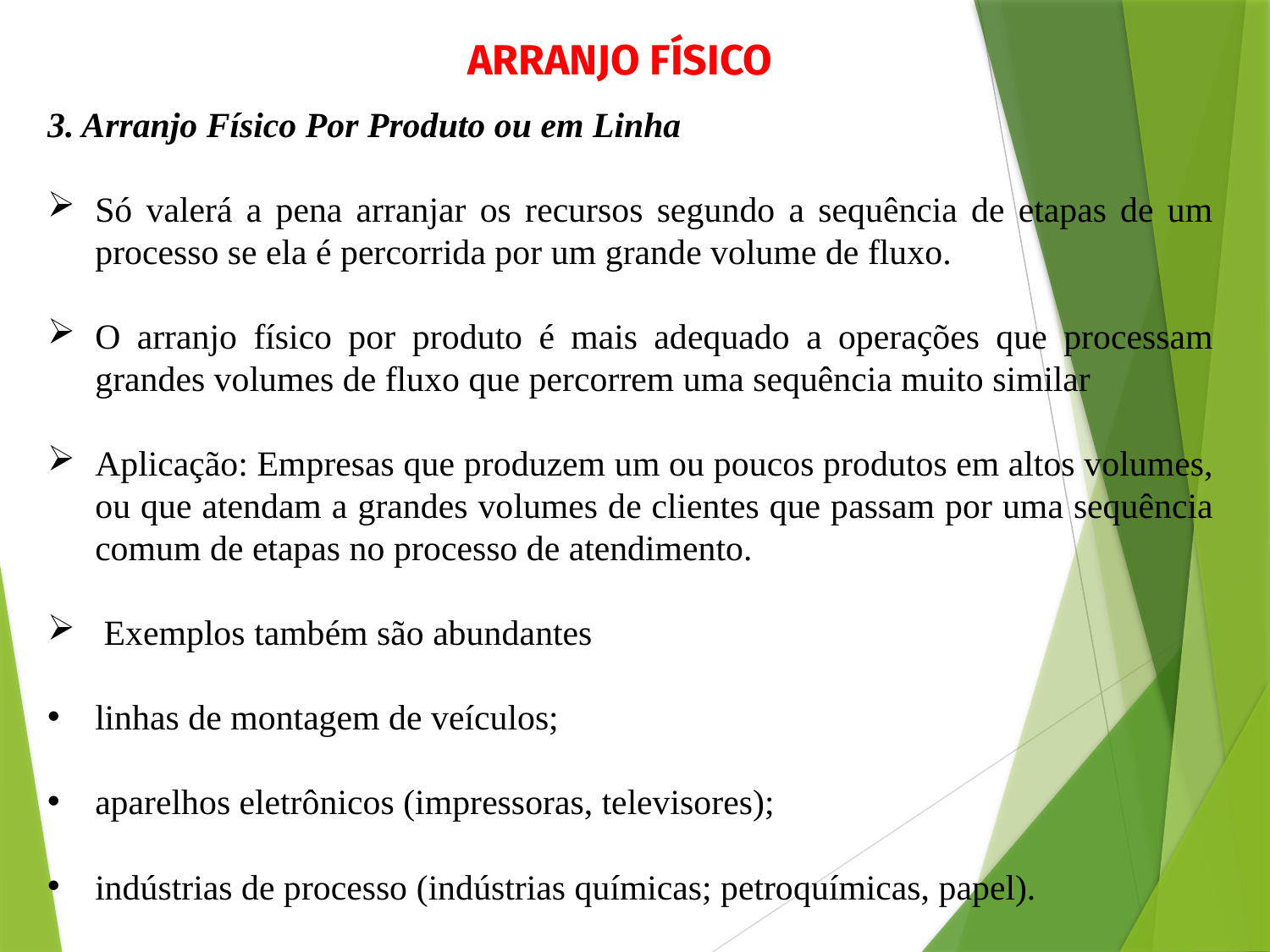

ARRANJO FÍSICO
3. Arranjo Físico Por Produto ou em Linha
Só valerá a pena arranjar os recursos segundo a sequência de etapas de um processo se ela é percorrida por um grande volume de fluxo.
O arranjo físico por produto é mais adequado a operações que processam grandes volumes de fluxo que percorrem uma sequência muito similar
Aplicação: Empresas que produzem um ou poucos produtos em altos volumes, ou que atendam a grandes volumes de clientes que passam por uma sequência comum de etapas no processo de atendimento.
 Exemplos também são abundantes
linhas de montagem de veículos;
aparelhos eletrônicos (impressoras, televisores);
indústrias de processo (indústrias químicas; petroquímicas, papel).
20